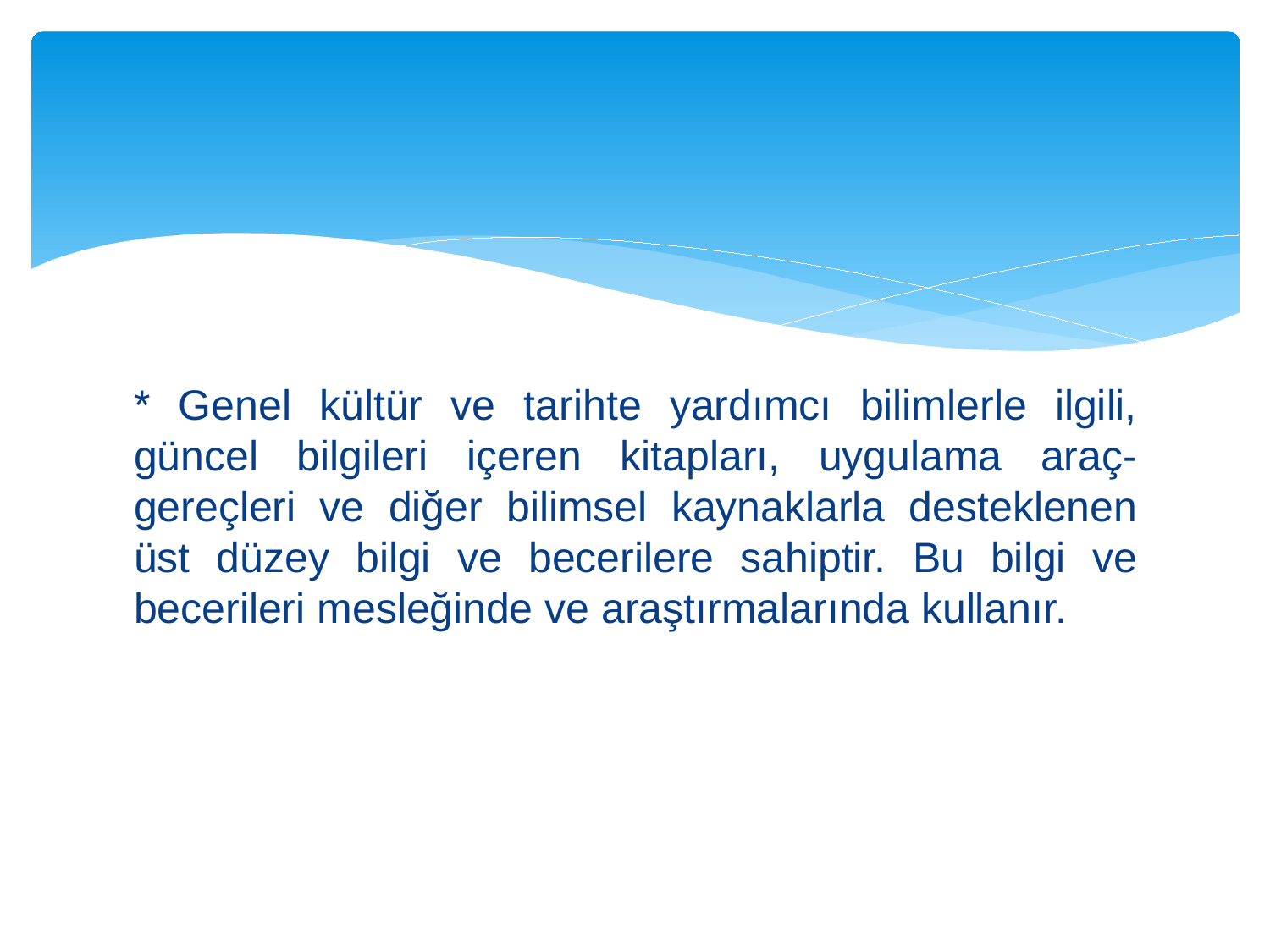

#
* Genel kültür ve tarihte yardımcı bilimlerle ilgili, güncel bilgileri içeren kitapları, uygulama araç- gereçleri ve diğer bilimsel kaynaklarla desteklenen üst düzey bilgi ve becerilere sahiptir. Bu bilgi ve becerileri mesleğinde ve araştırmalarında kullanır.